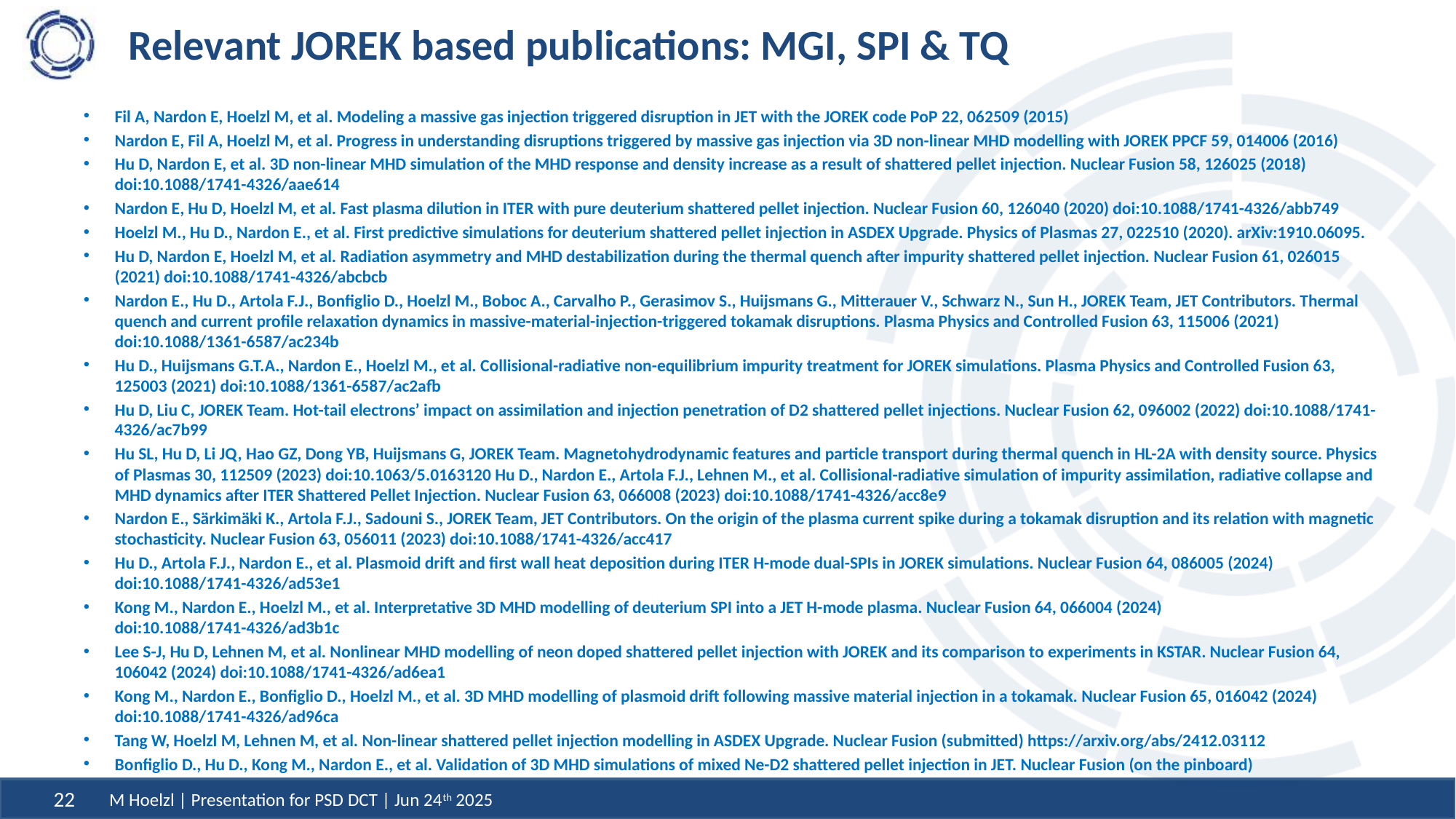

# Relevant JOREK based publications: MGI, SPI & TQ
Fil A, Nardon E, Hoelzl M, et al. Modeling a massive gas injection triggered disruption in JET with the JOREK code PoP 22, 062509 (2015)
Nardon E, Fil A, Hoelzl M, et al. Progress in understanding disruptions triggered by massive gas injection via 3D non-linear MHD modelling with JOREK PPCF 59, 014006 (2016)
Hu D, Nardon E, et al. 3D non-linear MHD simulation of the MHD response and density increase as a result of shattered pellet injection. Nuclear Fusion 58, 126025 (2018) doi:10.1088/1741-4326/aae614
Nardon E, Hu D, Hoelzl M, et al. Fast plasma dilution in ITER with pure deuterium shattered pellet injection. Nuclear Fusion 60, 126040 (2020) doi:10.1088/1741-4326/abb749
Hoelzl M., Hu D., Nardon E., et al. First predictive simulations for deuterium shattered pellet injection in ASDEX Upgrade. Physics of Plasmas 27, 022510 (2020). arXiv:1910.06095.
Hu D, Nardon E, Hoelzl M, et al. Radiation asymmetry and MHD destabilization during the thermal quench after impurity shattered pellet injection. Nuclear Fusion 61, 026015 (2021) doi:10.1088/1741-4326/abcbcb
Nardon E., Hu D., Artola F.J., Bonfiglio D., Hoelzl M., Boboc A., Carvalho P., Gerasimov S., Huijsmans G., Mitterauer V., Schwarz N., Sun H., JOREK Team, JET Contributors. Thermal quench and current profile relaxation dynamics in massive-material-injection-triggered tokamak disruptions. Plasma Physics and Controlled Fusion 63, 115006 (2021) doi:10.1088/1361-6587/ac234b
Hu D., Huijsmans G.T.A., Nardon E., Hoelzl M., et al. Collisional-radiative non-equilibrium impurity treatment for JOREK simulations. Plasma Physics and Controlled Fusion 63, 125003 (2021) doi:10.1088/1361-6587/ac2afb
Hu D, Liu C, JOREK Team. Hot-tail electrons’ impact on assimilation and injection penetration of D2 shattered pellet injections. Nuclear Fusion 62, 096002 (2022) doi:10.1088/1741-4326/ac7b99
Hu SL, Hu D, Li JQ, Hao GZ, Dong YB, Huijsmans G, JOREK Team. Magnetohydrodynamic features and particle transport during thermal quench in HL-2A with density source. Physics of Plasmas 30, 112509 (2023) doi:10.1063/5.0163120 Hu D., Nardon E., Artola F.J., Lehnen M., et al. Collisional-radiative simulation of impurity assimilation, radiative collapse and MHD dynamics after ITER Shattered Pellet Injection. Nuclear Fusion 63, 066008 (2023) doi:10.1088/1741-4326/acc8e9
Nardon E., Särkimäki K., Artola F.J., Sadouni S., JOREK Team, JET Contributors. On the origin of the plasma current spike during a tokamak disruption and its relation with magnetic stochasticity. Nuclear Fusion 63, 056011 (2023) doi:10.1088/1741-4326/acc417
Hu D., Artola F.J., Nardon E., et al. Plasmoid drift and first wall heat deposition during ITER H-mode dual-SPIs in JOREK simulations. Nuclear Fusion 64, 086005 (2024) doi:10.1088/1741-4326/ad53e1
Kong M., Nardon E., Hoelzl M., et al. Interpretative 3D MHD modelling of deuterium SPI into a JET H-mode plasma. Nuclear Fusion 64, 066004 (2024) doi:10.1088/1741-4326/ad3b1c
Lee S-J, Hu D, Lehnen M, et al. Nonlinear MHD modelling of neon doped shattered pellet injection with JOREK and its comparison to experiments in KSTAR. Nuclear Fusion 64, 106042 (2024) doi:10.1088/1741-4326/ad6ea1
Kong M., Nardon E., Bonfiglio D., Hoelzl M., et al. 3D MHD modelling of plasmoid drift following massive material injection in a tokamak. Nuclear Fusion 65, 016042 (2024) doi:10.1088/1741-4326/ad96ca
Tang W, Hoelzl M, Lehnen M, et al. Non-linear shattered pellet injection modelling in ASDEX Upgrade. Nuclear Fusion (submitted) https://arxiv.org/abs/2412.03112
Bonfiglio D., Hu D., Kong M., Nardon E., et al. Validation of 3D MHD simulations of mixed Ne-D2 shattered pellet injection in JET. Nuclear Fusion (on the pinboard)
M Hoelzl | Presentation for PSD DCT | Jun 24th 2025
22